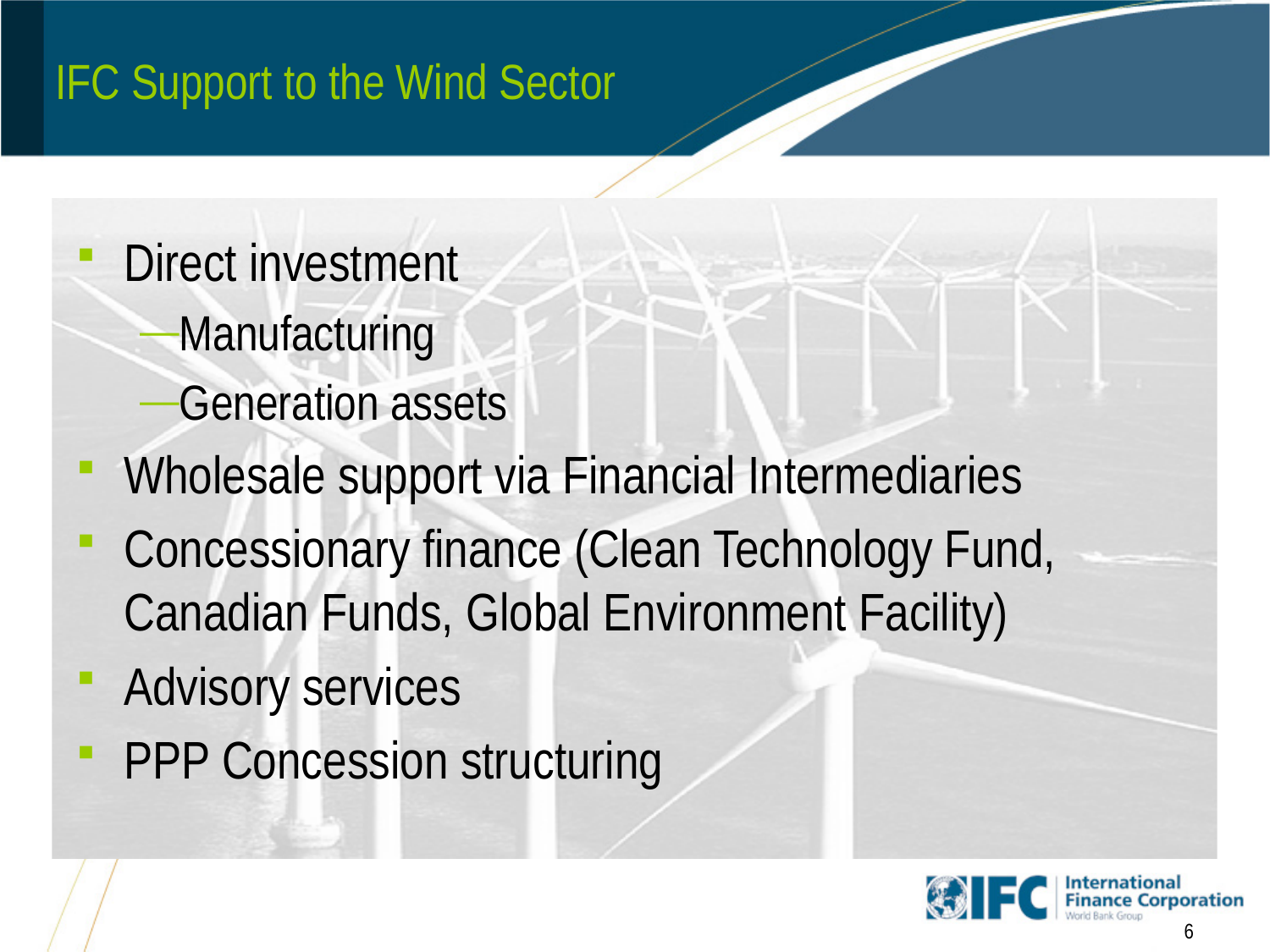

# IFC Support to the Wind Sector
Direct investment
Manufacturing
Generation assets
Wholesale support via Financial Intermediaries
Concessionary finance (Clean Technology Fund, Canadian Funds, Global Environment Facility)
Advisory services
PPP Concession structuring

6